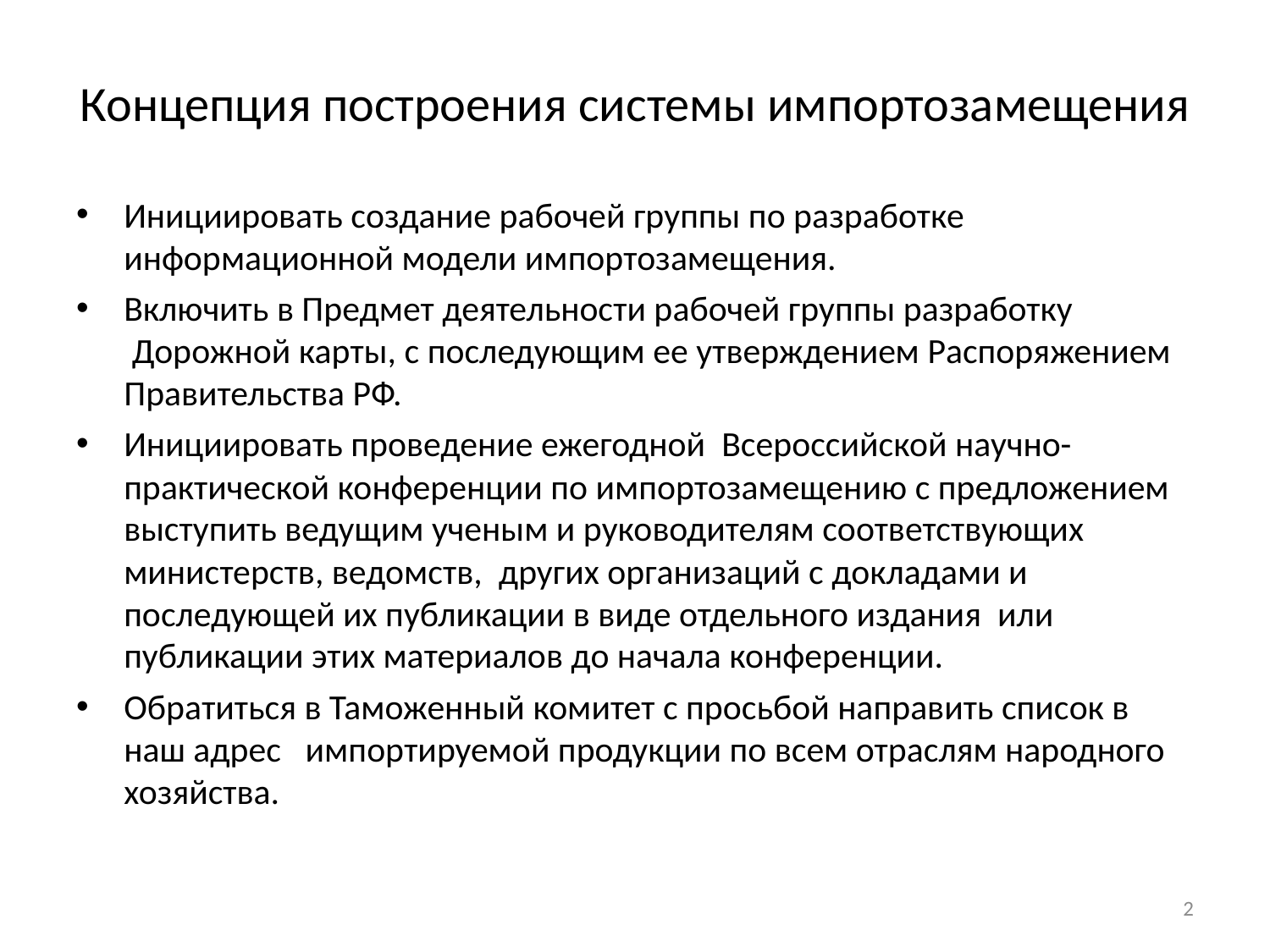

# Концепция построения системы импортозамещения
Инициировать создание рабочей группы по разработке информационной модели импортозамещения.
Включить в Предмет деятельности рабочей группы разработку  Дорожной карты, с последующим ее утверждением Распоряжением Правительства РФ.
Инициировать проведение ежегодной  Всероссийской научно-практической конференции по импортозамещению с предложением выступить ведущим ученым и руководителям соответствующих министерств, ведомств,  других организаций с докладами и последующей их публикации в виде отдельного издания  или публикации этих материалов до начала конференции.
Обратиться в Таможенный комитет с просьбой направить список в наш адрес   импортируемой продукции по всем отраслям народного хозяйства.
2